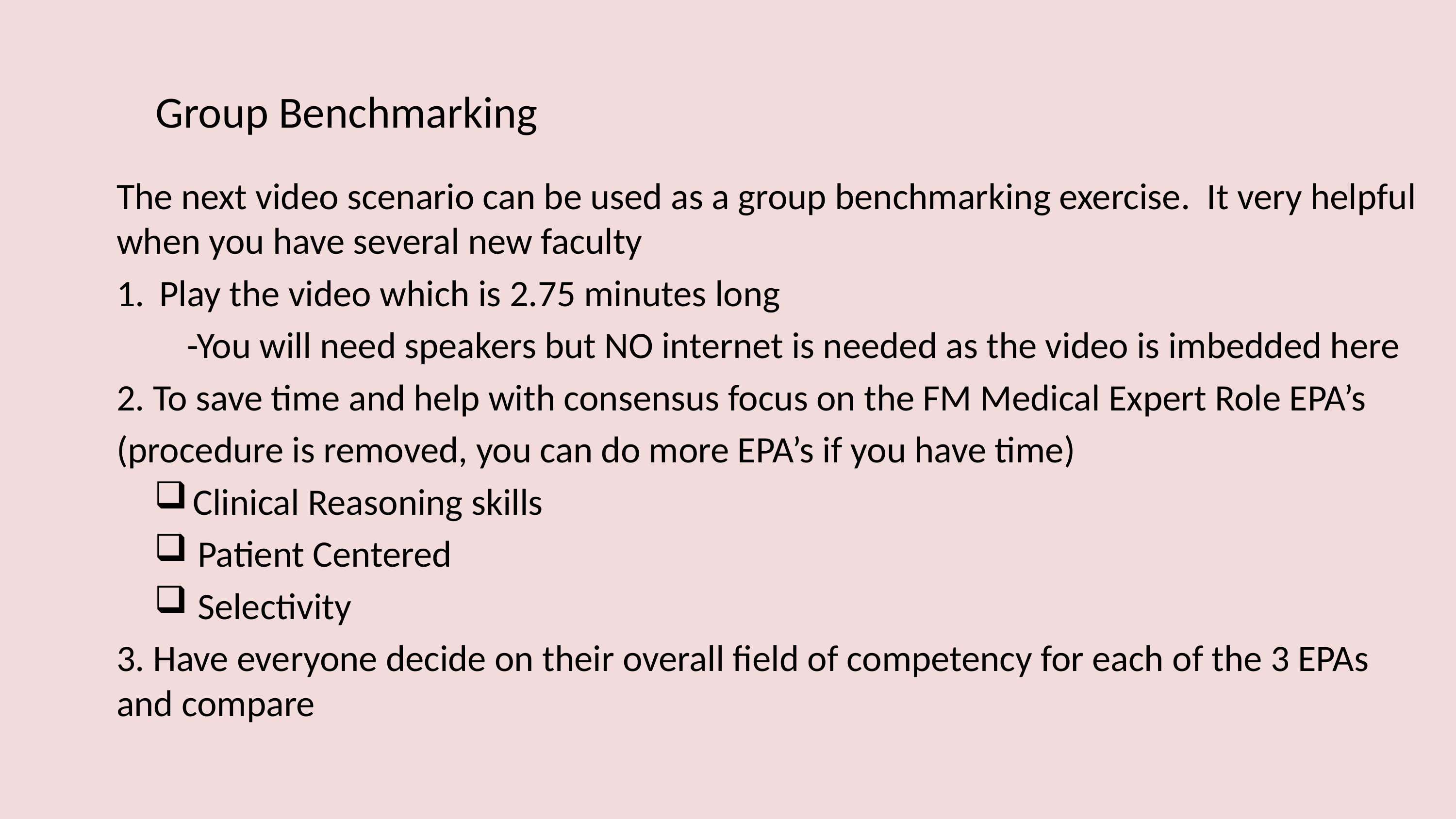

# Group Benchmarking
The next video scenario can be used as a group benchmarking exercise.  It very helpful when you have several new faculty
Play the video which is 2.75 minutes long
	-You will need speakers but NO internet is needed as the video is imbedded here
2. To save time and help with consensus focus on the FM Medical Expert Role EPA’s
(procedure is removed, you can do more EPA’s if you have time)
Clinical Reasoning skills
Patient Centered
Selectivity
3. Have everyone decide on their overall field of competency for each of the 3 EPAs and compare